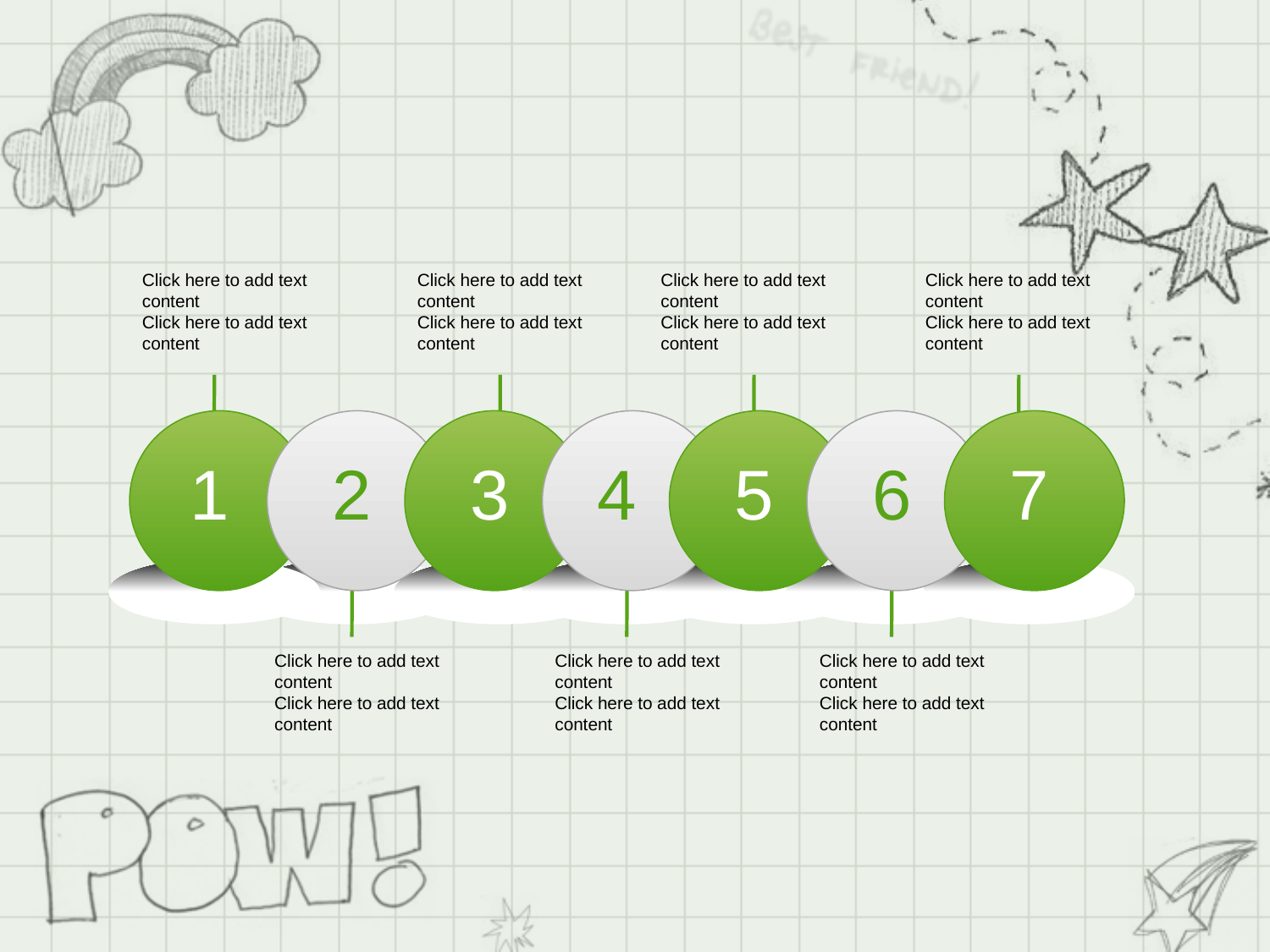

Click here to add text content
Click here to add text content
Click here to add text content
Click here to add text content
Click here to add text content
Click here to add text content
Click here to add text content
Click here to add text content

1
2
3
4
5
6
7

Click here to add text content
Click here to add text content
Click here to add text content
Click here to add text content
Click here to add text content
Click here to add text content